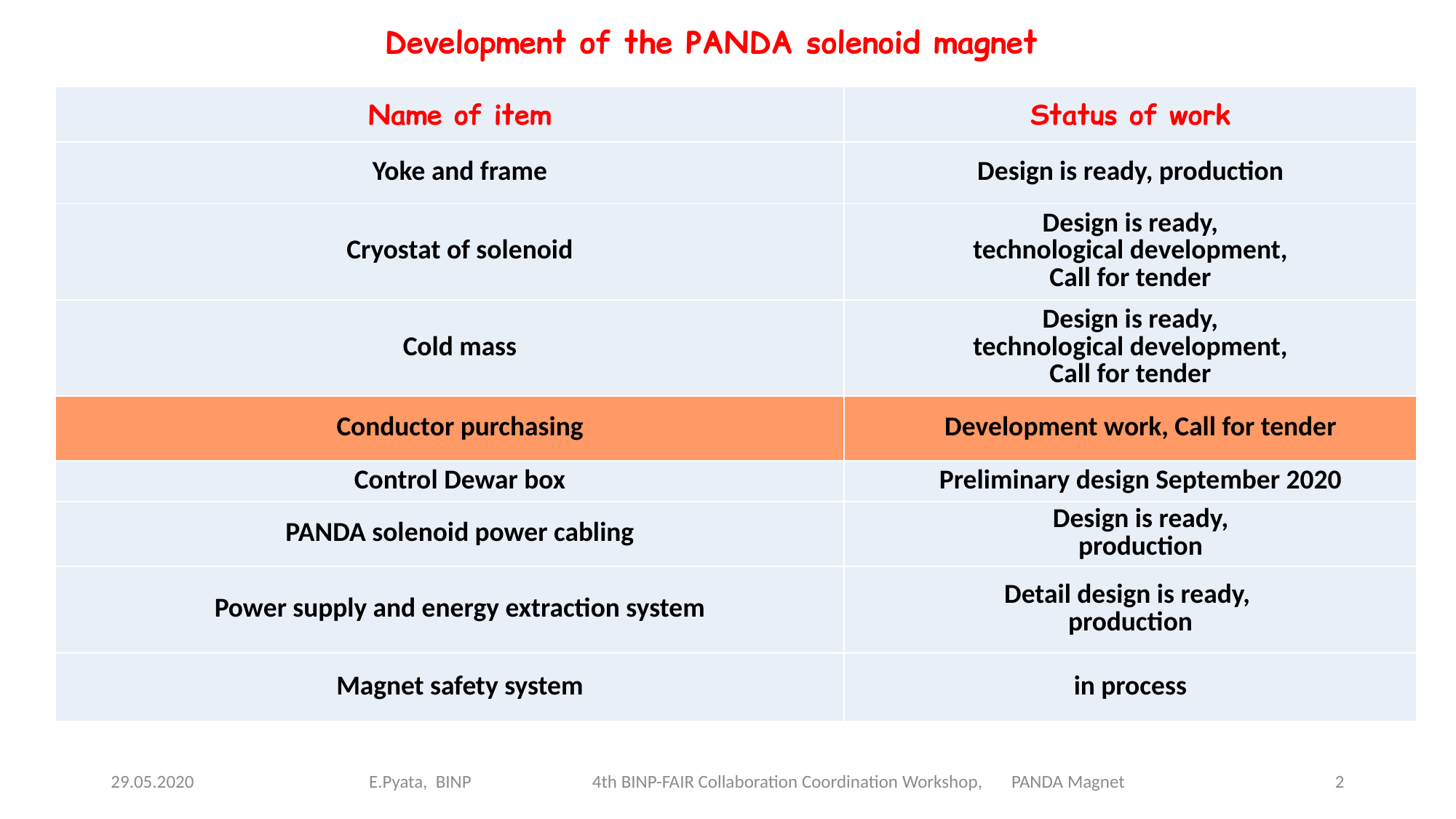

Development of the PANDA solenoid magnet
| Name of item | Status of work |
| --- | --- |
| Yoke and frame | Design is ready, production |
| Cryostat of solenoid | Design is ready, technological development, Call for tender |
| Cold mass | Design is ready, technological development, Call for tender |
| Conductor purchasing | Development work, Call for tender |
| Control Dewar box | Preliminary design September 2020 |
| PANDA solenoid power cabling | Design is ready, production |
| Power supply and energy extraction system | Detail design is ready, production |
| Magnet safety system | in process |
29.05.2020
 E.Pyata,  BINP                             4th BINP-FAIR Collaboration Coordination Workshop,       PANDA Magnet
2